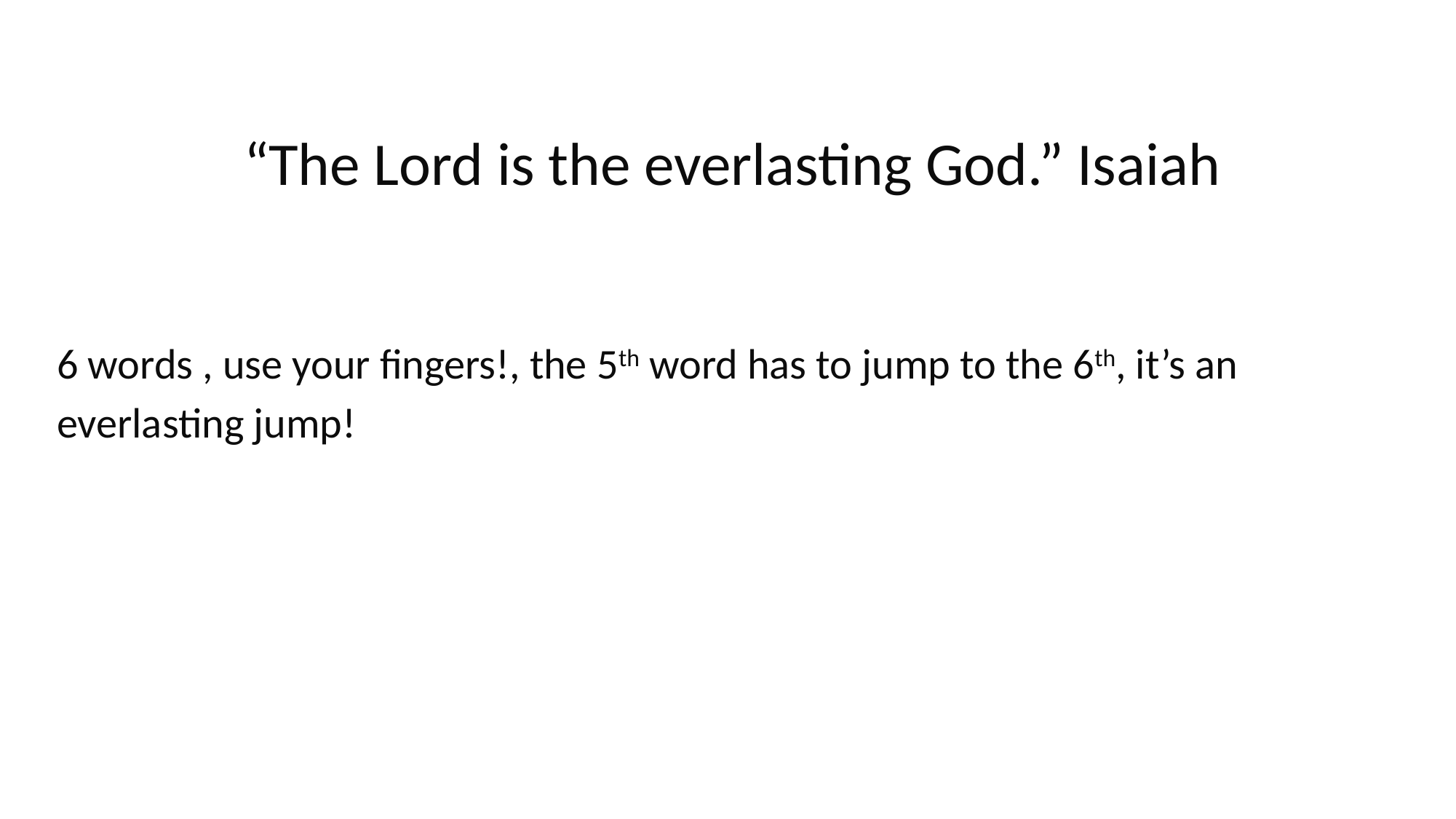

“The Lord is the everlasting God.” Isaiah

6 words , use your fingers!, the 5th word has to jump to the 6th, it’s an everlasting jump!